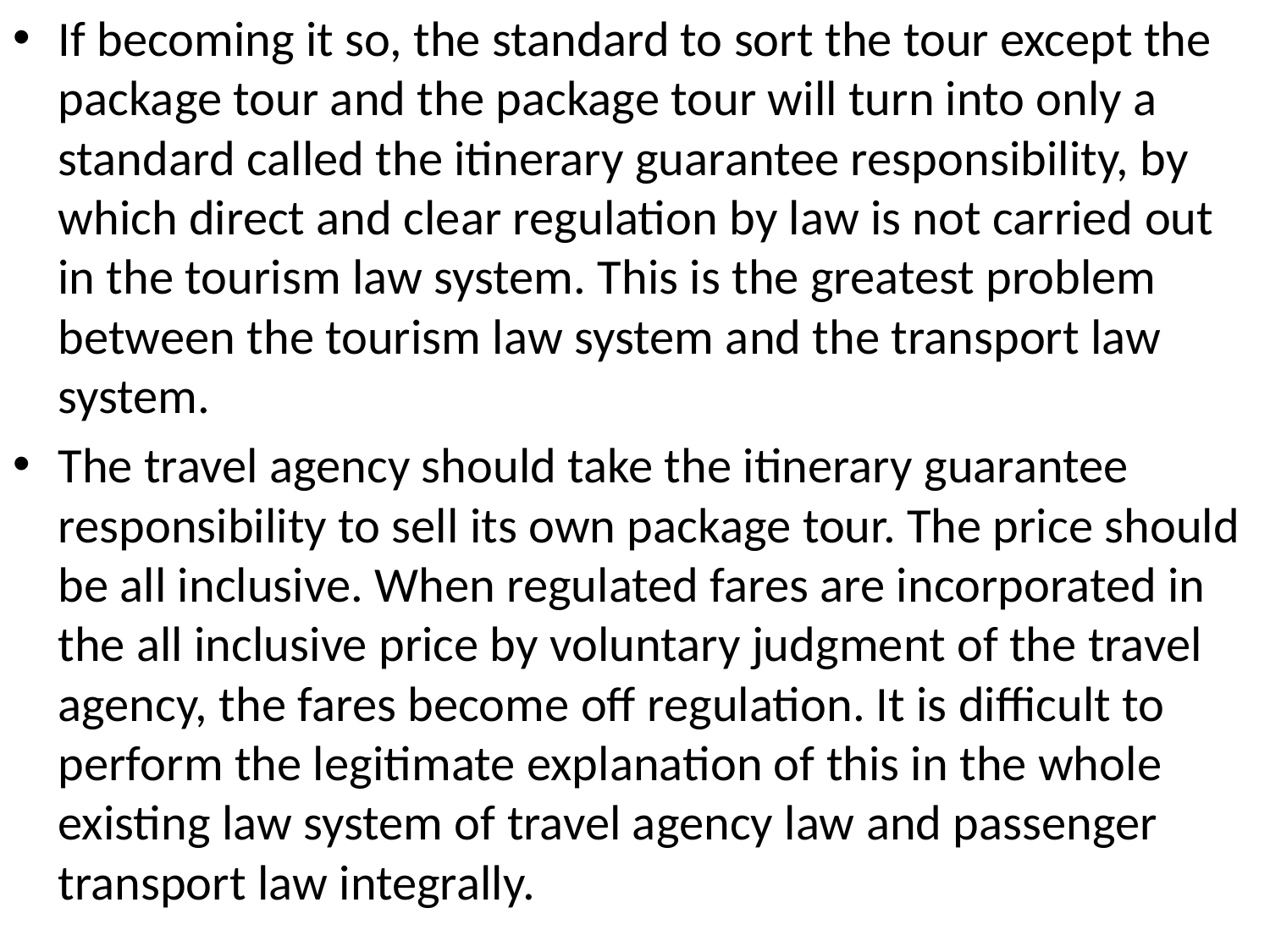

If becoming it so, the standard to sort the tour except the package tour and the package tour will turn into only a standard called the itinerary guarantee responsibility, by which direct and clear regulation by law is not carried out in the tourism law system. This is the greatest problem between the tourism law system and the transport law system.
The travel agency should take the itinerary guarantee responsibility to sell its own package tour. The price should be all inclusive. When regulated fares are incorporated in the all inclusive price by voluntary judgment of the travel agency, the fares become off regulation. It is difficult to perform the legitimate explanation of this in the whole existing law system of travel agency law and passenger transport law integrally.